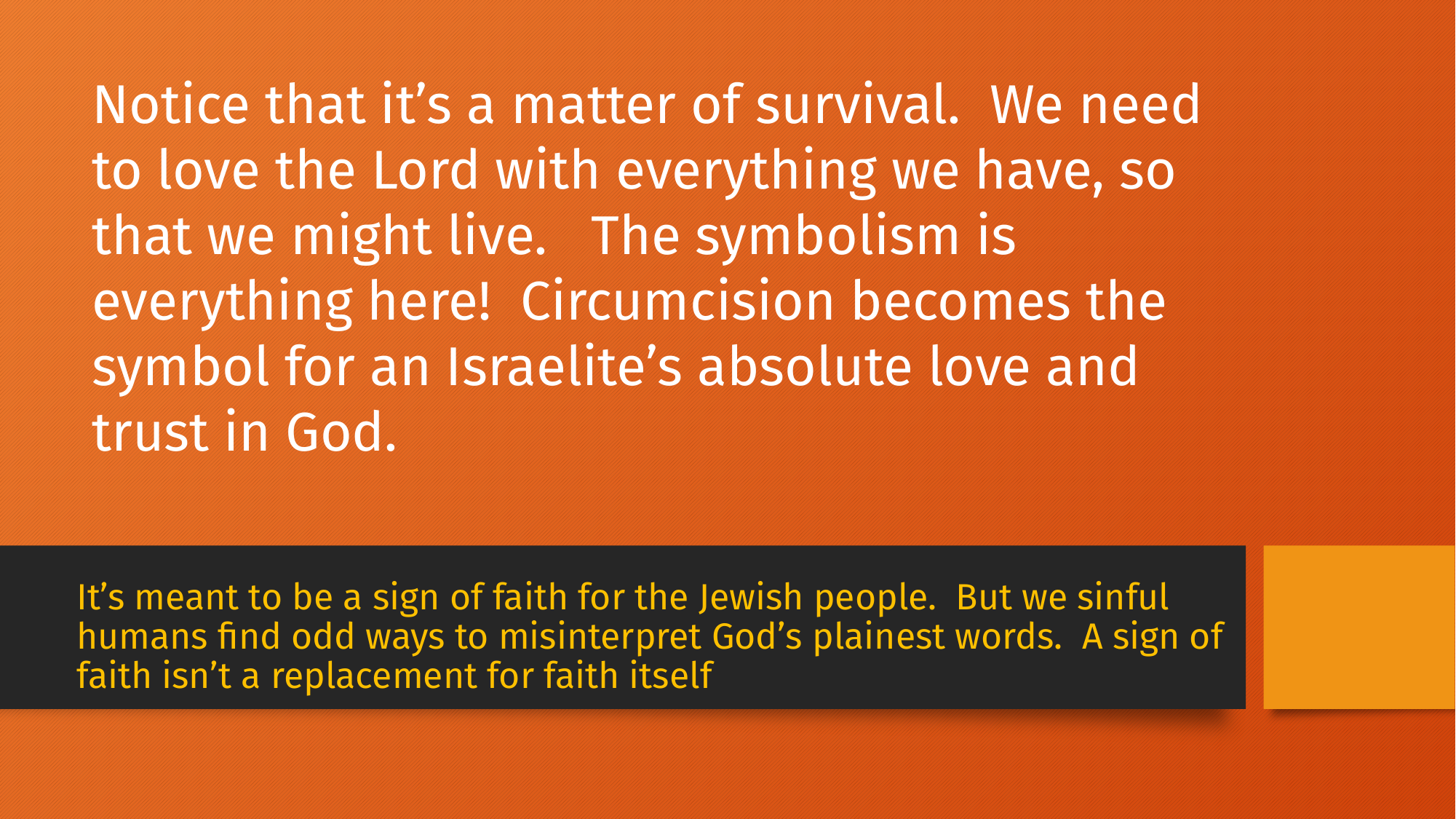

Notice that it’s a matter of survival.  We need to love the Lord with everything we have, so that we might live.   The symbolism is everything here!  Circumcision becomes the symbol for an Israelite’s absolute love and trust in God.
# It’s meant to be a sign of faith for the Jewish people.  But we sinful humans find odd ways to misinterpret God’s plainest words.  A sign of faith isn’t a replacement for faith itself